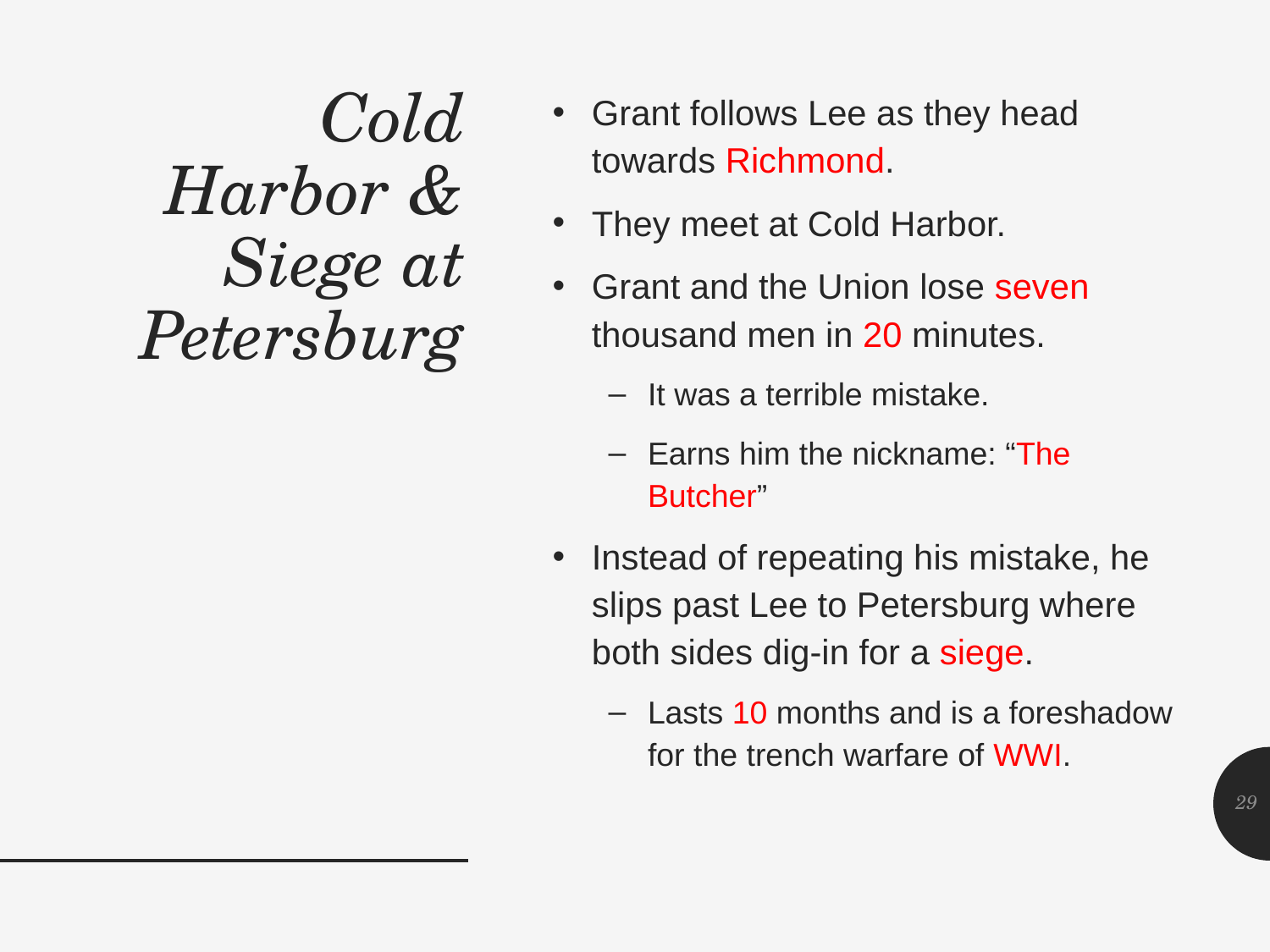

# Cold Harbor & Siege at Petersburg
Grant follows Lee as they head towards Richmond.
They meet at Cold Harbor.
Grant and the Union lose seven thousand men in 20 minutes.
It was a terrible mistake.
Earns him the nickname: “The Butcher”
Instead of repeating his mistake, he slips past Lee to Petersburg where both sides dig-in for a siege.
Lasts 10 months and is a foreshadow for the trench warfare of WWI.

29